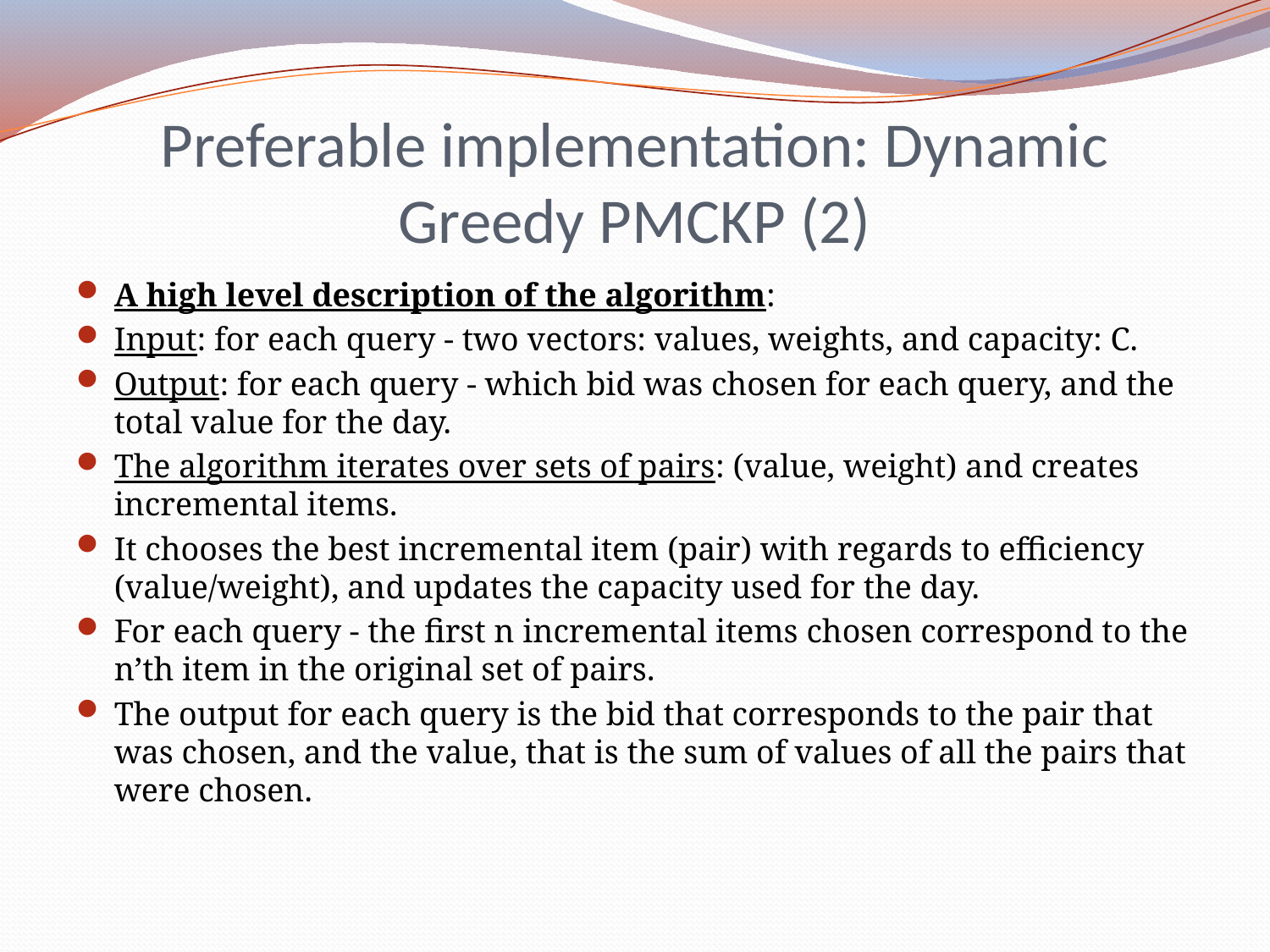

# Preferable implementation: Dynamic Greedy PMCKP (2)
A high level description of the algorithm:
Input: for each query - two vectors: values, weights, and capacity: C.
Output: for each query - which bid was chosen for each query, and the total value for the day.
The algorithm iterates over sets of pairs: (value, weight) and creates incremental items.
It chooses the best incremental item (pair) with regards to efficiency (value/weight), and updates the capacity used for the day.
For each query - the first n incremental items chosen correspond to the n’th item in the original set of pairs.
The output for each query is the bid that corresponds to the pair that was chosen, and the value, that is the sum of values of all the pairs that were chosen.